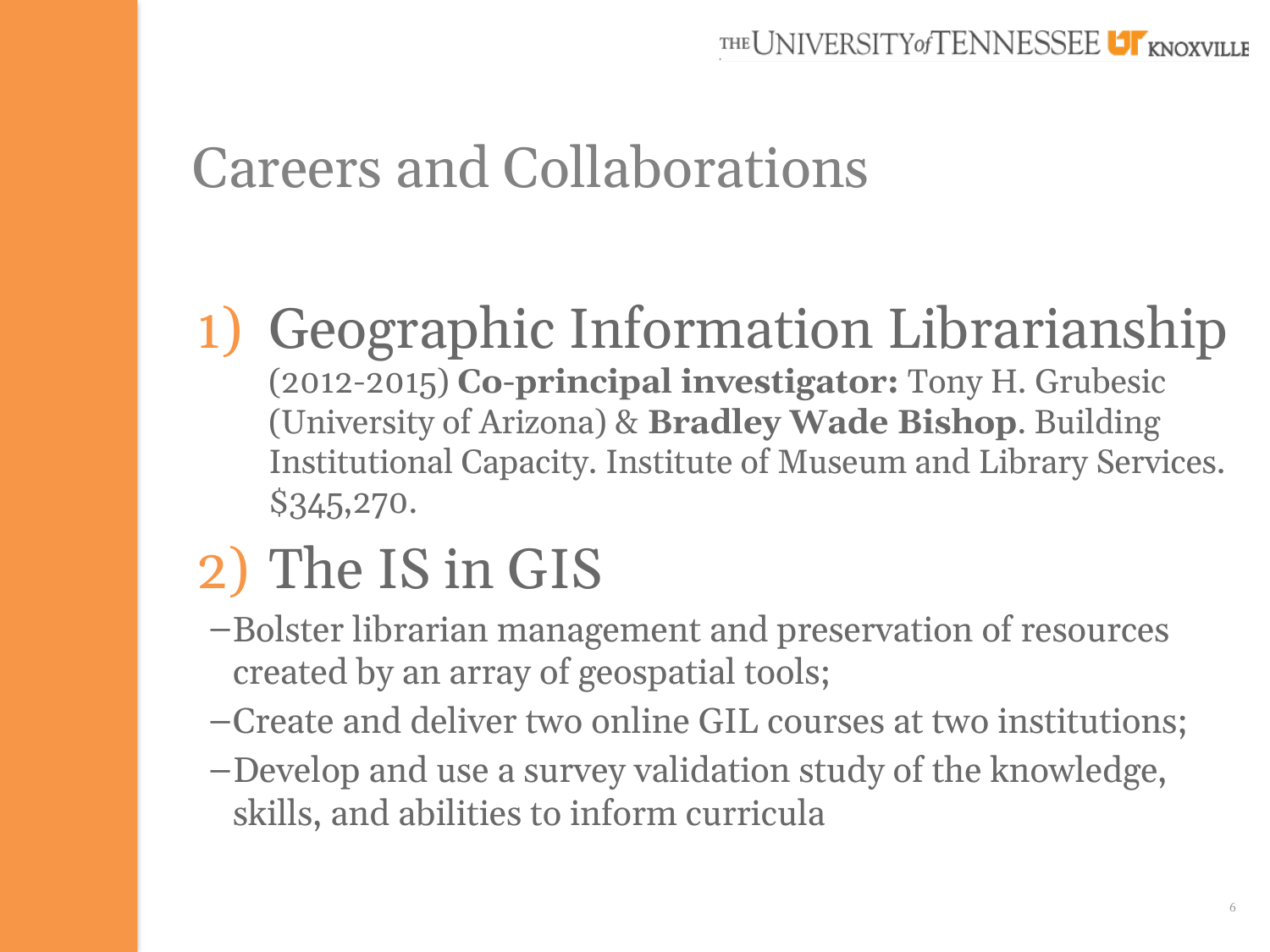

# Careers and Collaborations
Geographic Information Librarianship (2012-2015) Co-principal investigator: Tony H. Grubesic (University of Arizona) & Bradley Wade Bishop. Building Institutional Capacity. Institute of Museum and Library Services. $345,270.
The IS in GIS
Bolster librarian management and preservation of resources created by an array of geospatial tools;
Create and deliver two online GIL courses at two institutions;
Develop and use a survey validation study of the knowledge, skills, and abilities to inform curricula

6